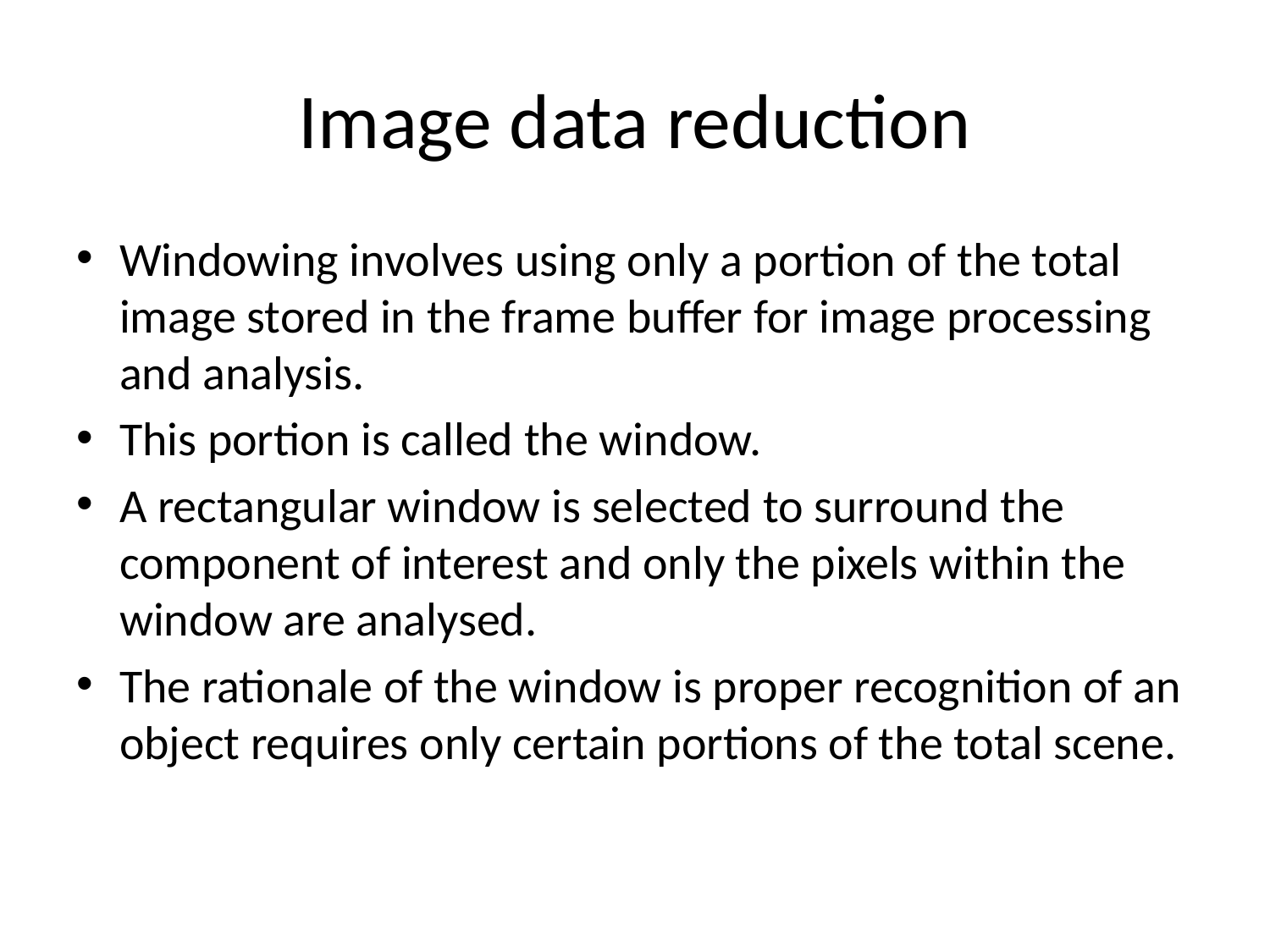

# Image data reduction
Windowing involves using only a portion of the total image stored in the frame buffer for image processing and analysis.
This portion is called the window.
A rectangular window is selected to surround the component of interest and only the pixels within the window are analysed.
The rationale of the window is proper recognition of an object requires only certain portions of the total scene.